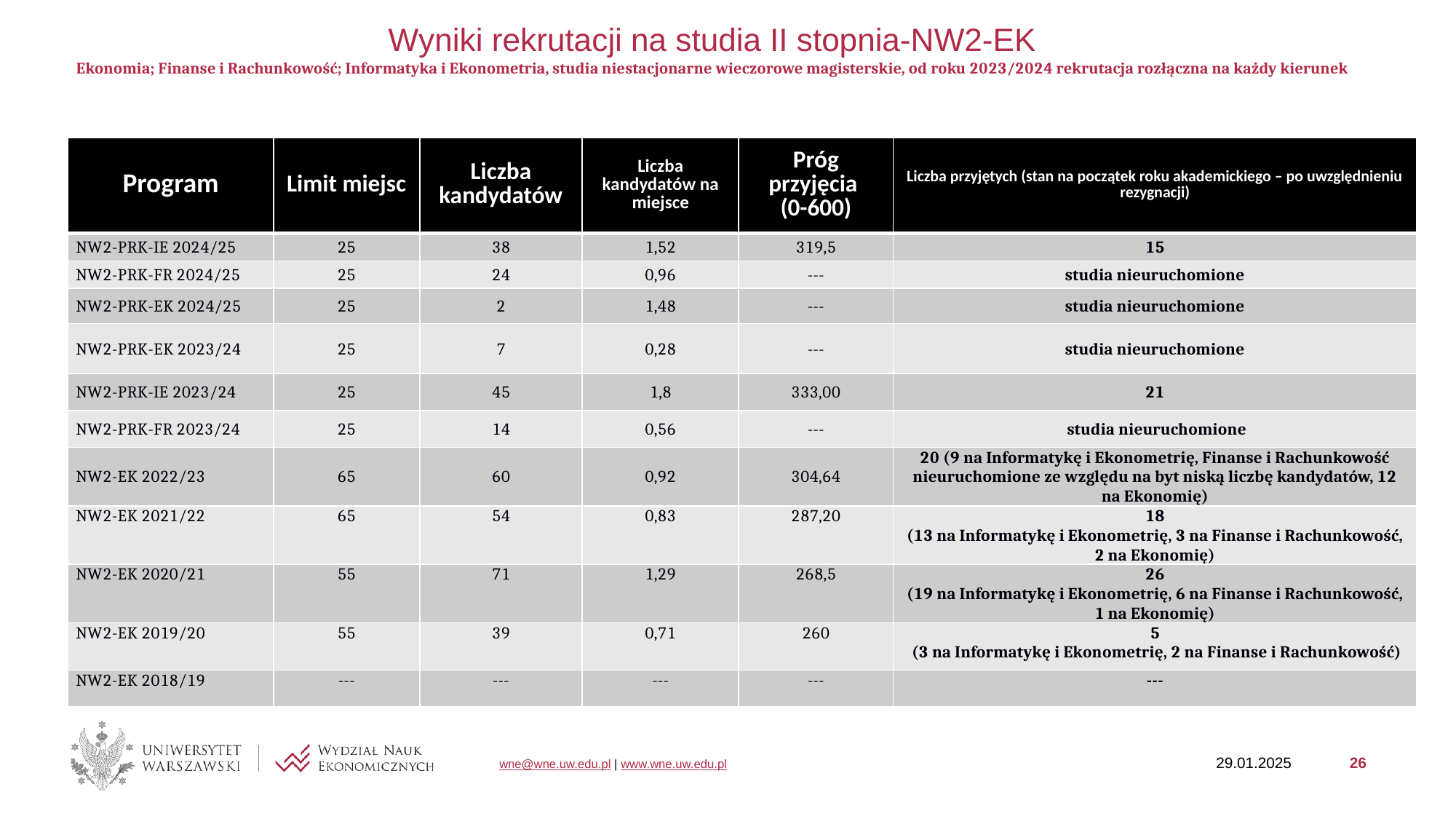

# Wyniki rekrutacji na studia II stopnia-NW2-EK Ekonomia; Finanse i Rachunkowość; Informatyka i Ekonometria, studia niestacjonarne wieczorowe magisterskie, od roku 2023/2024 rekrutacja rozłączna na każdy kierunek
| Program | Limit miejsc | Liczba kandydatów | Liczba kandydatów na miejsce | Próg przyjęcia (0-600) | Liczba przyjętych (stan na początek roku akademickiego – po uwzględnieniu rezygnacji) |
| --- | --- | --- | --- | --- | --- |
| NW2-PRK-IE 2024/25 | 25 | 38 | 1,52 | 319,5 | 15 |
| NW2-PRK-FR 2024/25 | 25 | 24 | 0,96 | --- | studia nieuruchomione |
| NW2-PRK-EK 2024/25 | 25 | 2 | 1,48 | --- | studia nieuruchomione |
| NW2-PRK-EK 2023/24 | 25 | 7 | 0,28 | --- | studia nieuruchomione |
| NW2-PRK-IE 2023/24 | 25 | 45 | 1,8 | 333,00 | 21 |
| NW2-PRK-FR 2023/24 | 25 | 14 | 0,56 | --- | studia nieuruchomione |
| NW2-EK 2022/23 | 65 | 60 | 0,92 | 304,64 | 20 (9 na Informatykę i Ekonometrię, Finanse i Rachunkowość nieuruchomione ze względu na byt niską liczbę kandydatów, 12 na Ekonomię) |
| NW2-EK 2021/22 | 65 | 54 | 0,83 | 287,20 | 18 (13 na Informatykę i Ekonometrię, 3 na Finanse i Rachunkowość, 2 na Ekonomię) |
| NW2-EK 2020/21 | 55 | 71 | 1,29 | 268,5 | 26 (19 na Informatykę i Ekonometrię, 6 na Finanse i Rachunkowość, 1 na Ekonomię) |
| NW2-EK 2019/20 | 55 | 39 | 0,71 | 260 | 5 (3 na Informatykę i Ekonometrię, 2 na Finanse i Rachunkowość) |
| NW2-EK 2018/19 | --- | --- | --- | --- | --- |
29.01.2025
26